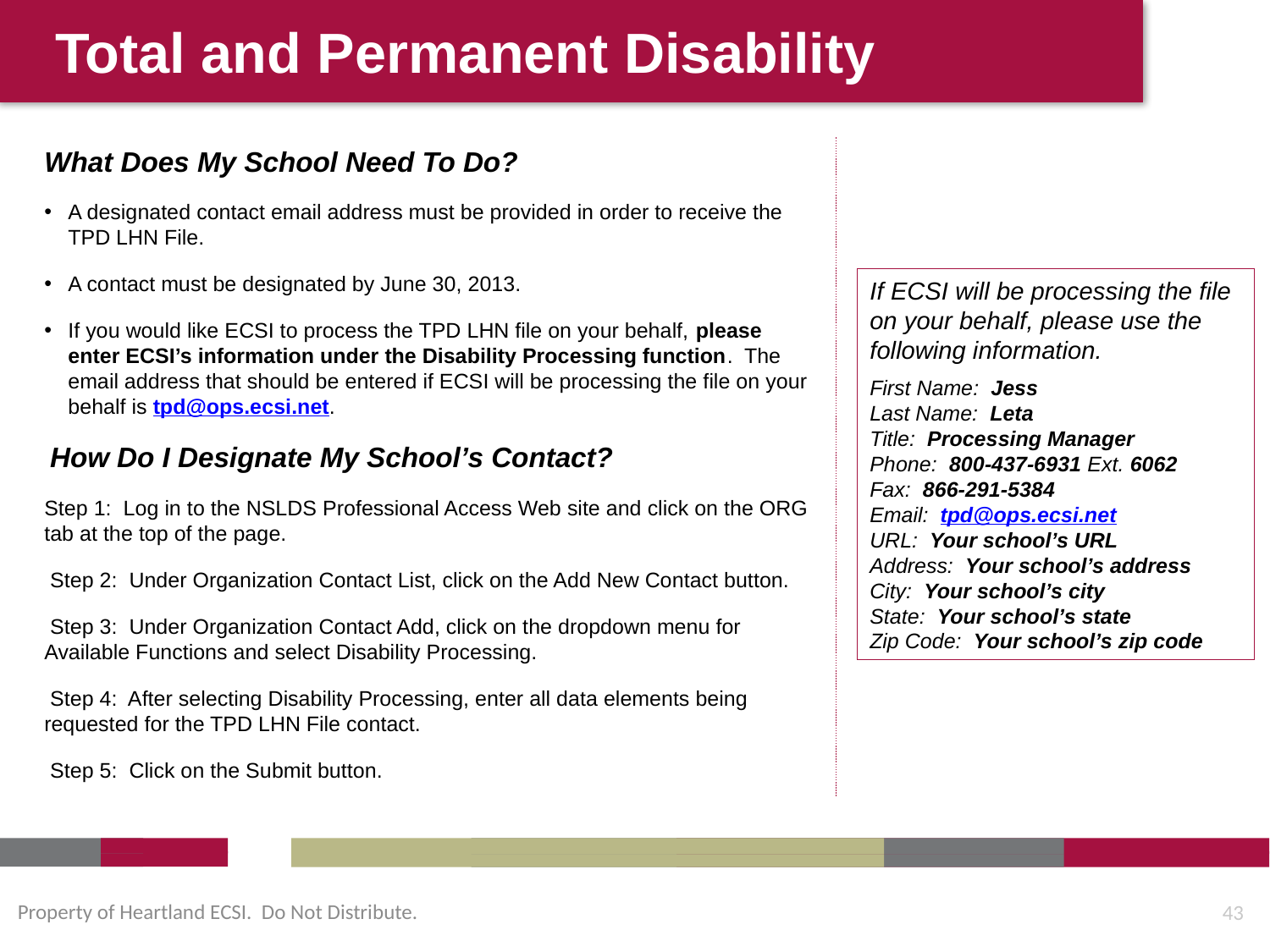

Total and Permanent Disability
What Does My School Need To Do?
A designated contact email address must be provided in order to receive the TPD LHN File.
A contact must be designated by June 30, 2013.
If you would like ECSI to process the TPD LHN file on your behalf, please enter ECSI’s information under the Disability Processing function.  The email address that should be entered if ECSI will be processing the file on your behalf is tpd@ops.ecsi.net.
 How Do I Designate My School’s Contact?
Step 1:  Log in to the NSLDS Professional Access Web site and click on the ORG tab at the top of the page.
 Step 2:  Under Organization Contact List, click on the Add New Contact button.
 Step 3:  Under Organization Contact Add, click on the dropdown menu for Available Functions and select Disability Processing.
 Step 4:  After selecting Disability Processing, enter all data elements being requested for the TPD LHN File contact.
 Step 5:  Click on the Submit button.
If ECSI will be processing the file on your behalf, please use the following information.
First Name:  Jess
Last Name:  Leta
Title:  Processing Manager
Phone:  800-437-6931 Ext. 6062
Fax:  866-291-5384
Email:  tpd@ops.ecsi.net
URL:  Your school’s URL
Address:  Your school’s address
City:  Your school’s city
State:  Your school’s state
Zip Code:  Your school’s zip code

Property of Heartland ECSI.  Do Not Distribute.
43